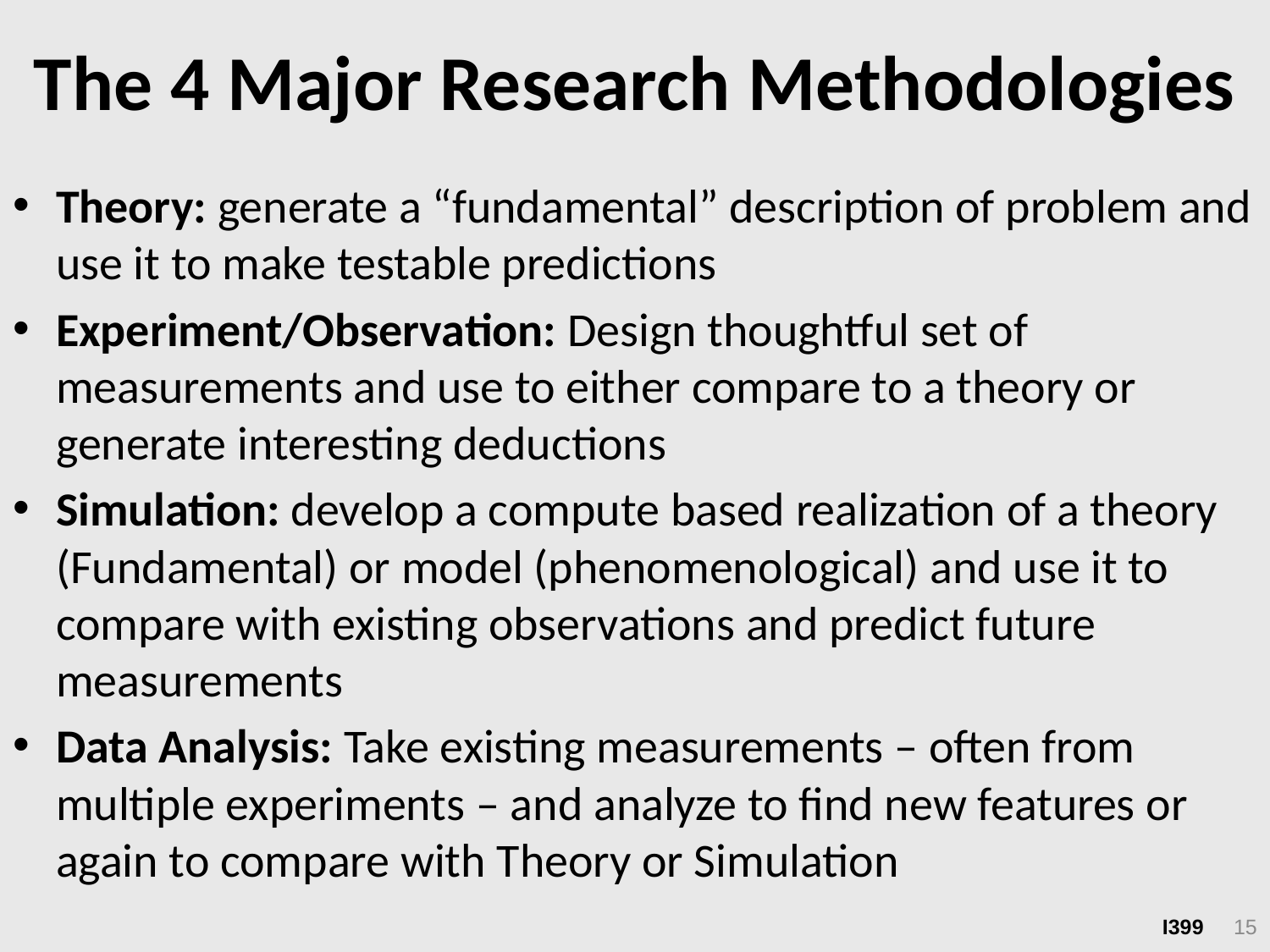

# The 4 Major Research Methodologies
Theory: generate a “fundamental” description of problem and use it to make testable predictions
Experiment/Observation: Design thoughtful set of measurements and use to either compare to a theory or generate interesting deductions
Simulation: develop a compute based realization of a theory (Fundamental) or model (phenomenological) and use it to compare with existing observations and predict future measurements
Data Analysis: Take existing measurements – often from multiple experiments – and analyze to find new features or again to compare with Theory or Simulation